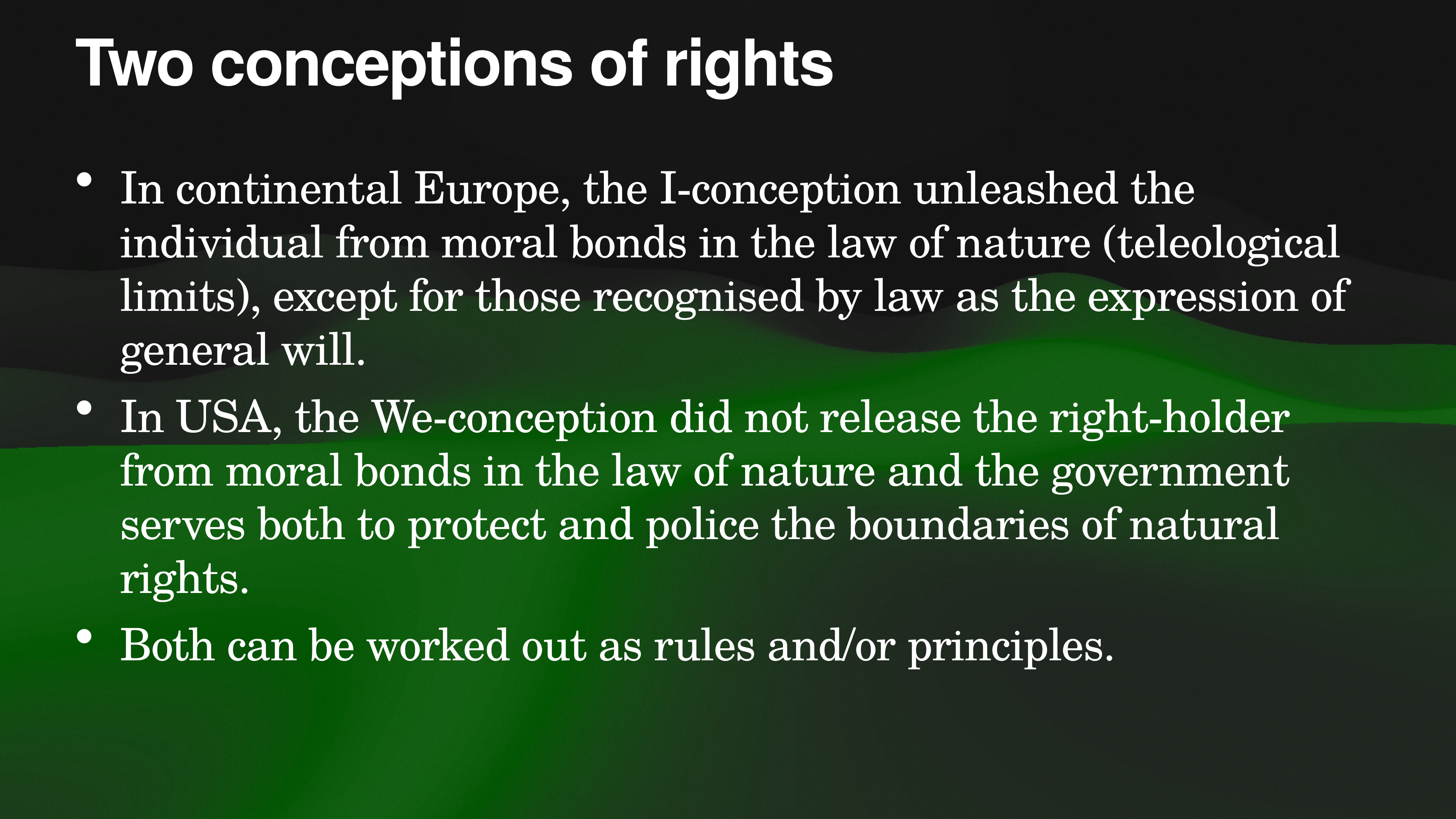

# Two conceptions of rights
In continental Europe, the I-conception unleashed the individual from moral bonds in the law of nature (teleological limits), except for those recognised by law as the expression of general will.
In USA, the We-conception did not release the right-holder from moral bonds in the law of nature and the government serves both to protect and police the boundaries of natural rights.
Both can be worked out as rules and/or principles.